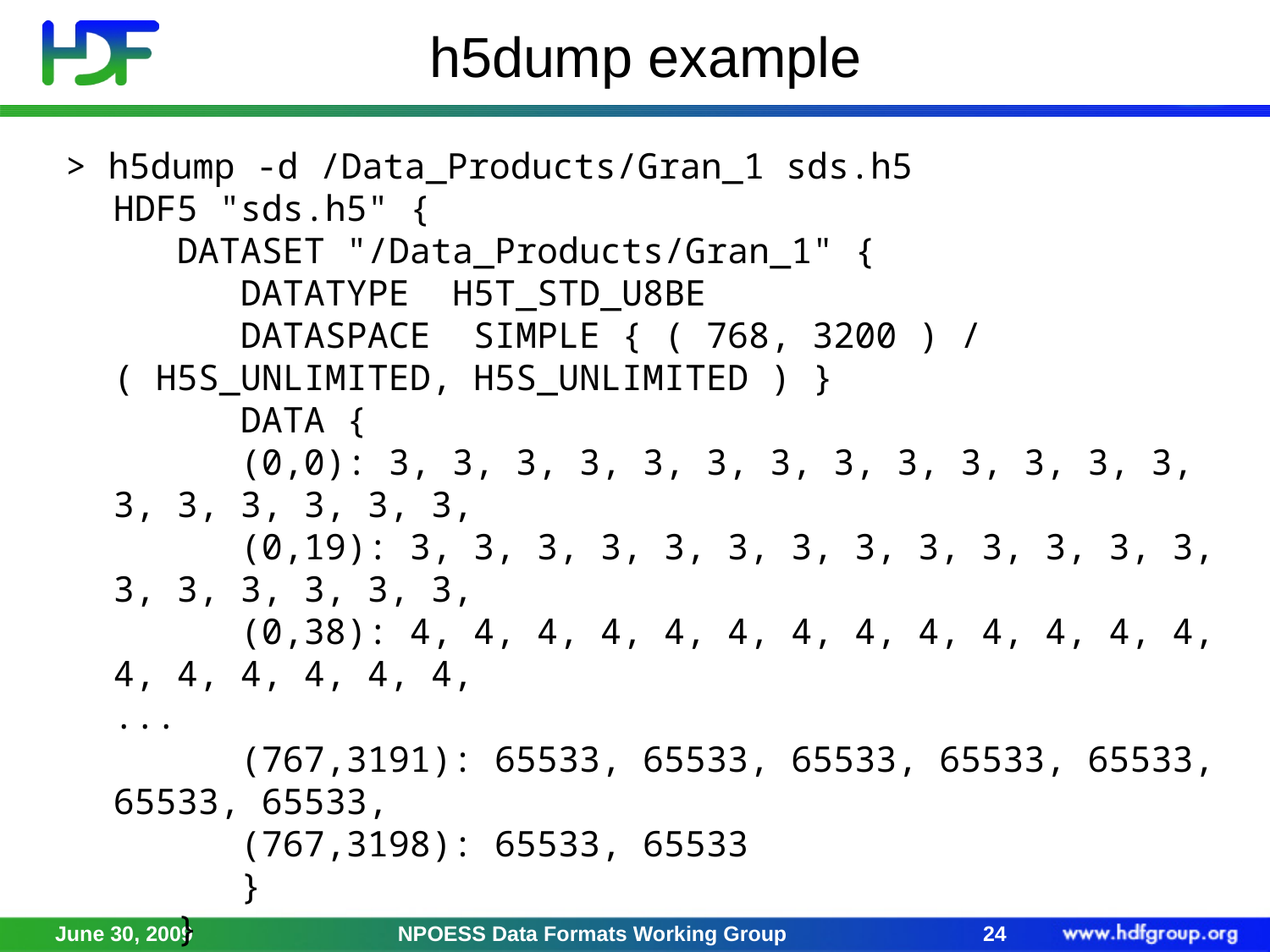

# h5dump example
> h5dump -d /Data_Products/Gran_1 sds.h5
HDF5 "sds.h5" {
   DATASET "/Data_Products/Gran_1" {
      DATATYPE  H5T_STD_U8BE
      DATASPACE  SIMPLE { ( 768, 3200 ) / ( H5S_UNLIMITED, H5S_UNLIMITED ) }
      DATA {
      (0,0): 3, 3, 3, 3, 3, 3, 3, 3, 3, 3, 3, 3, 3, 3, 3, 3, 3, 3, 3,
      (0,19): 3, 3, 3, 3, 3, 3, 3, 3, 3, 3, 3, 3, 3, 3, 3, 3, 3, 3, 3,
      (0,38): 4, 4, 4, 4, 4, 4, 4, 4, 4, 4, 4, 4, 4, 4, 4, 4, 4, 4, 4,
...
      (767,3191): 65533, 65533, 65533, 65533, 65533, 65533, 65533,
      (767,3198): 65533, 65533
      }
   }
}

June 30, 2009
NPOESS Data Formats Working Group
24